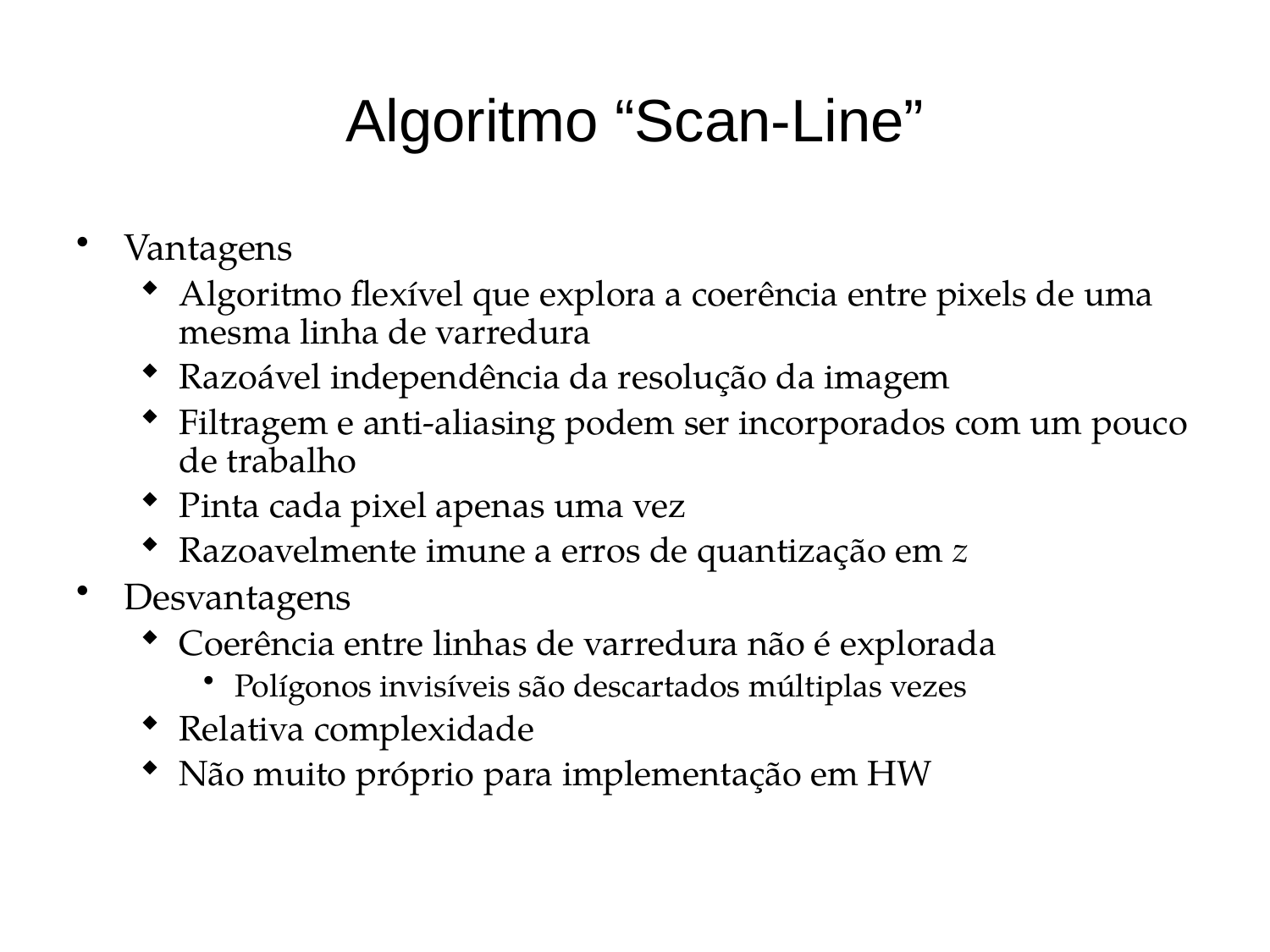

# Algoritmo “Scan-Line”
Vantagens
Algoritmo flexível que explora a coerência entre pixels de uma mesma linha de varredura
Razoável independência da resolução da imagem
Filtragem e anti-aliasing podem ser incorporados com um pouco de trabalho
Pinta cada pixel apenas uma vez
Razoavelmente imune a erros de quantização em z
Desvantagens
Coerência entre linhas de varredura não é explorada
Polígonos invisíveis são descartados múltiplas vezes
Relativa complexidade
Não muito próprio para implementação em HW